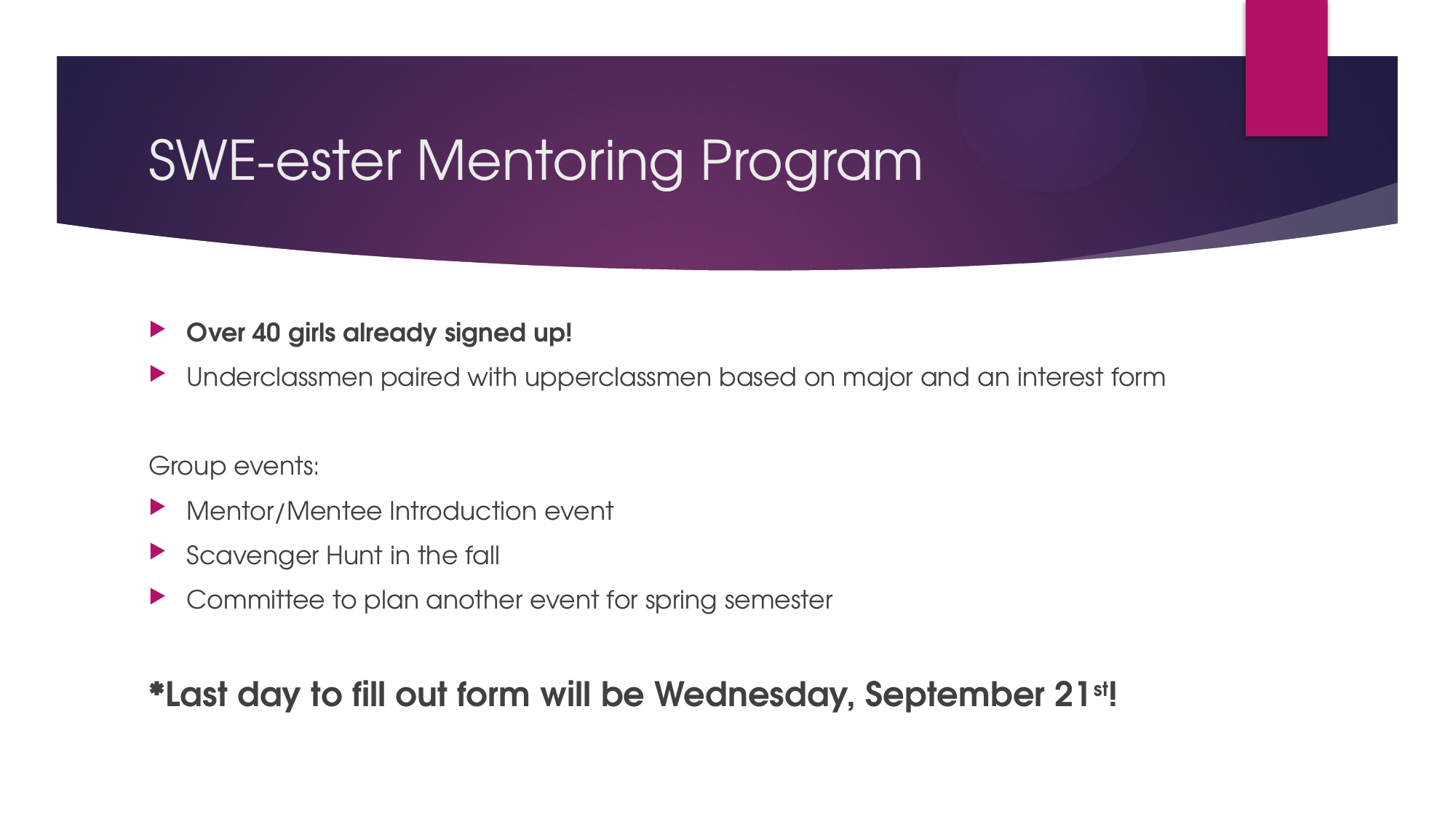

# SWE-ester Mentoring Program
Over 40 girls already signed up!
Underclassmen paired with upperclassmen based on major and an interest form

Group events:
Mentor/Mentee Introduction event
Scavenger Hunt in the fall
Committee to plan another event for spring semester

*Last day to fill out form will be Wednesday, September 21st!